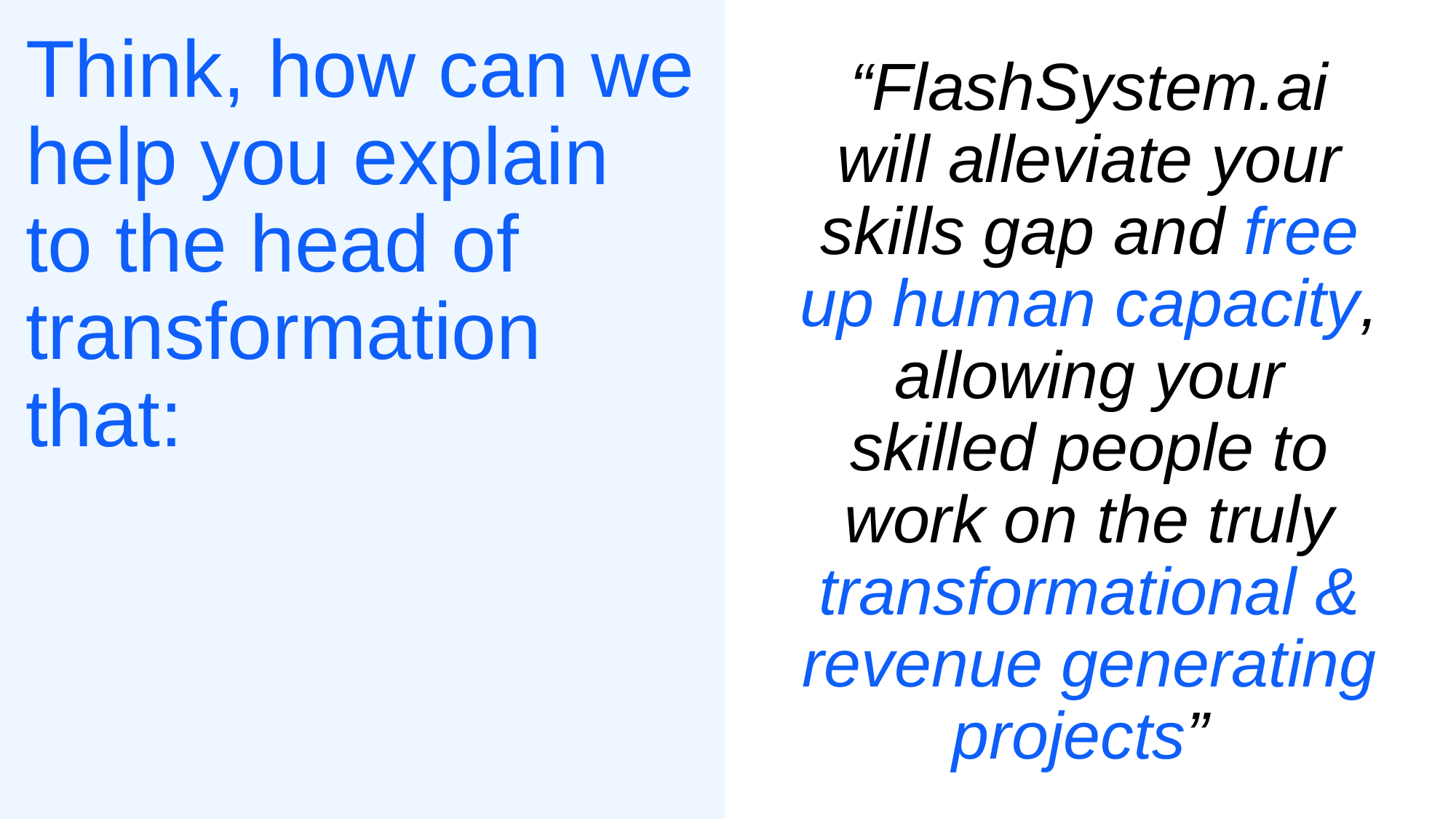

# Think, how can we help you explain to the head of transformation that:
“FlashSystem.ai will alleviate your skills gap and free up human capacity, allowing your skilled people to work on the truly transformational & revenue generating projects”